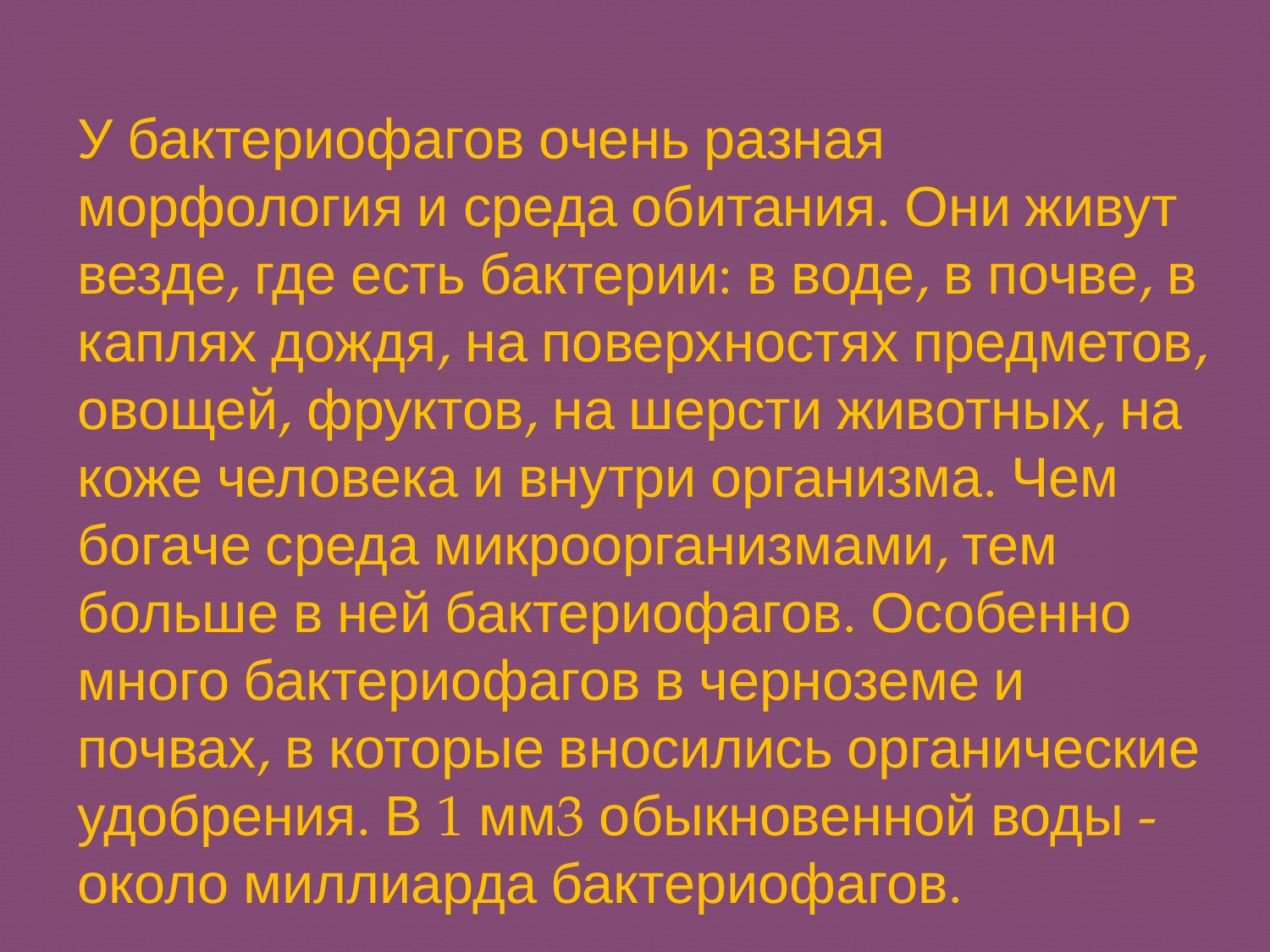

У бактериофагов очень разная морфология и среда обитания. Они живут везде, где есть бактерии: в воде, в почве, в каплях дождя, на поверхностях предметов, овощей, фруктов, на шерсти животных, на коже человека и внутри организма. Чем богаче среда микроорганизмами, тем больше в ней бактериофагов. Особенно много бактериофагов в черноземе и почвах, в которые вносились органические удобрения. В 1 мм3 обыкновенной воды - около миллиарда бактериофагов.